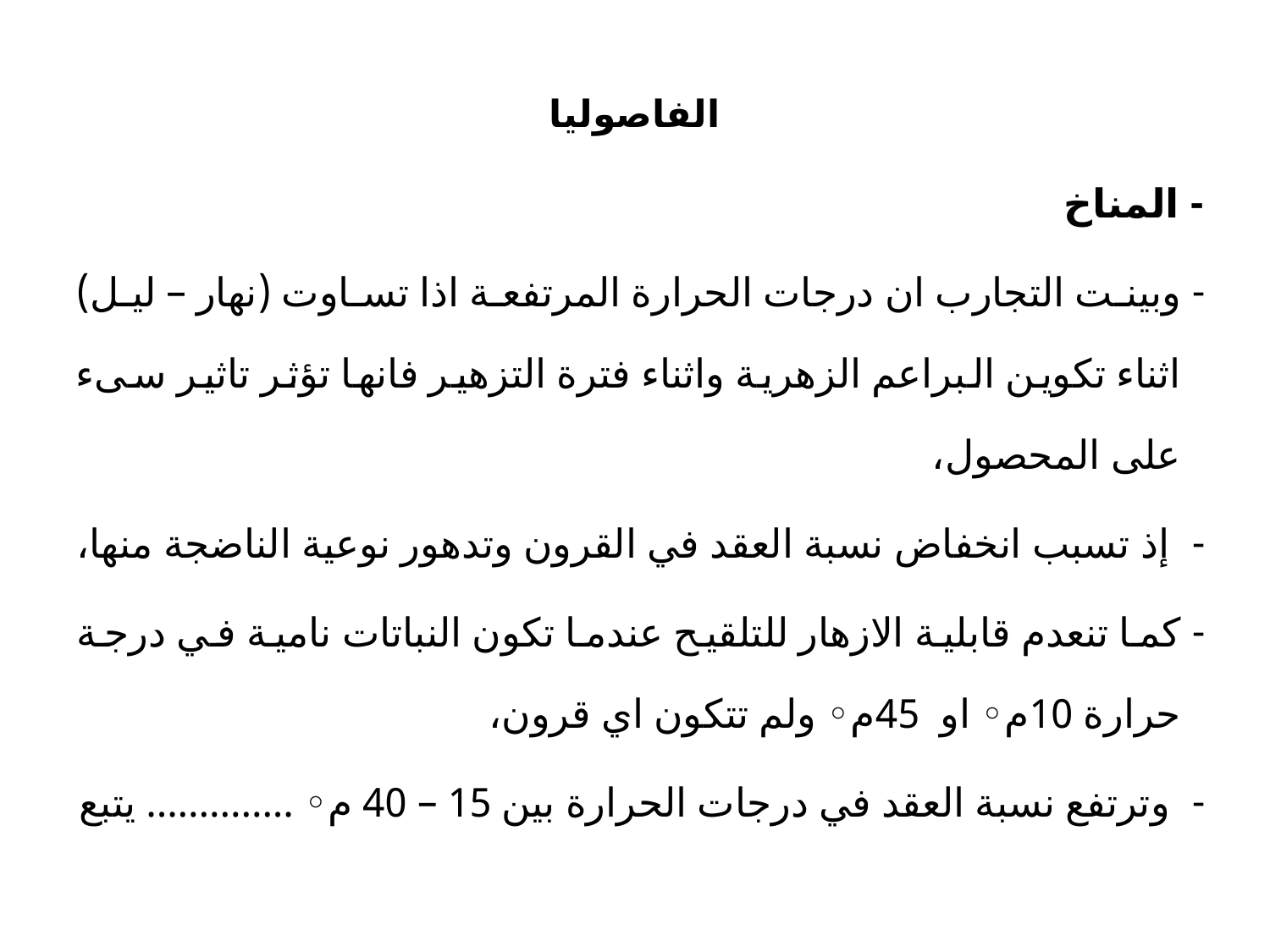

# الفاصوليا
- المناخ
وبينت التجارب ان درجات الحرارة المرتفعة اذا تساوت (نهار – ليل) اثناء تكوين البراعم الزهرية واثناء فترة التزهير فانها تؤثر تاثير سىء على المحصول،
 إذ تسبب انخفاض نسبة العقد في القرون وتدهور نوعية الناضجة منها،
كما تنعدم قابلية الازهار للتلقيح عندما تكون النباتات نامية في درجة حرارة 10م◦ او  45م◦ ولم تتكون اي قرون،
 وترتفع نسبة العقد في درجات الحرارة بين 15 – 40 م◦ .............. يتبع